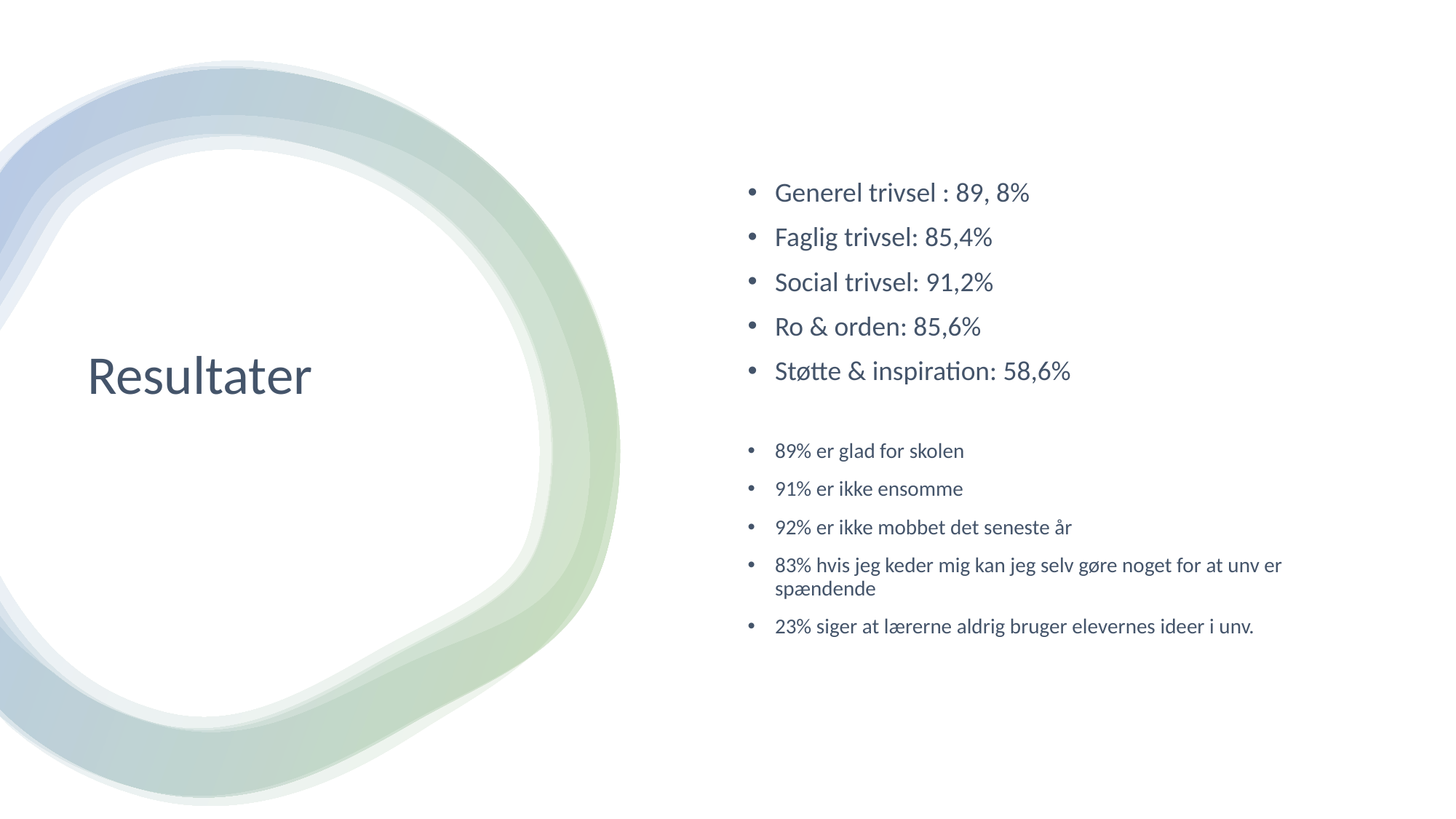

Generel trivsel : 89, 8%
Faglig trivsel: 85,4%
Social trivsel: 91,2%
Ro & orden: 85,6%
Støtte & inspiration: 58,6%

89% er glad for skolen
91% er ikke ensomme
92% er ikke mobbet det seneste år
83% hvis jeg keder mig kan jeg selv gøre noget for at unv er spændende
23% siger at lærerne aldrig bruger elevernes ideer i unv.
# Resultater